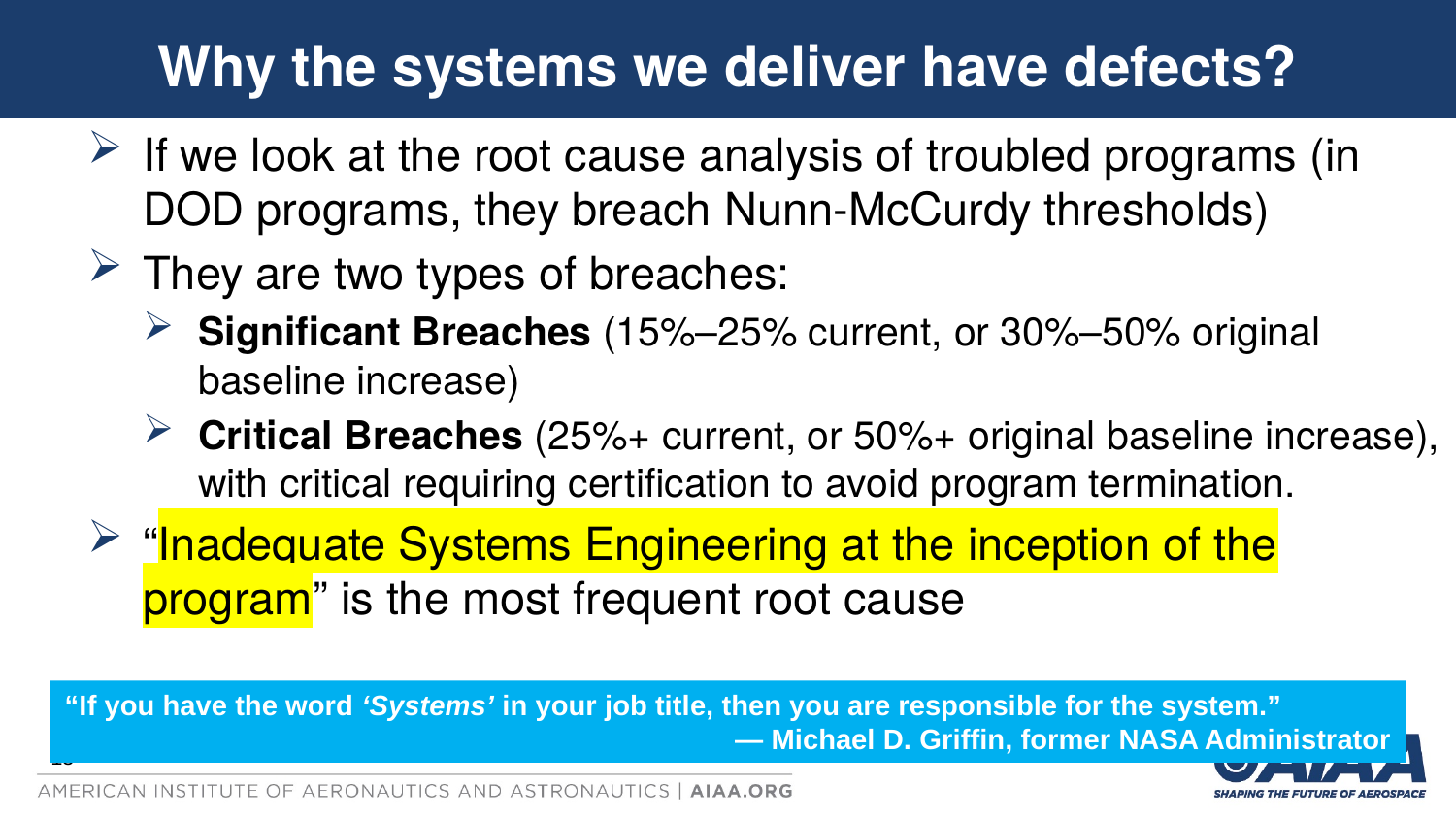

# Why the systems we deliver have defects?
If we look at the root cause analysis of troubled programs (in DOD programs, they breach Nunn-McCurdy thresholds)
They are two types of breaches:
Significant Breaches (15%–25% current, or 30%–50% original baseline increase)
Critical Breaches (25%+ current, or 50%+ original baseline increase), with critical requiring certification to avoid program termination.
“Inadequate Systems Engineering at the inception of the program” is the most frequent root cause
“If you have the word ‘Systems’ in your job title, then you are responsible for the system.”
— Michael D. Griffin, former NASA Administrator
13